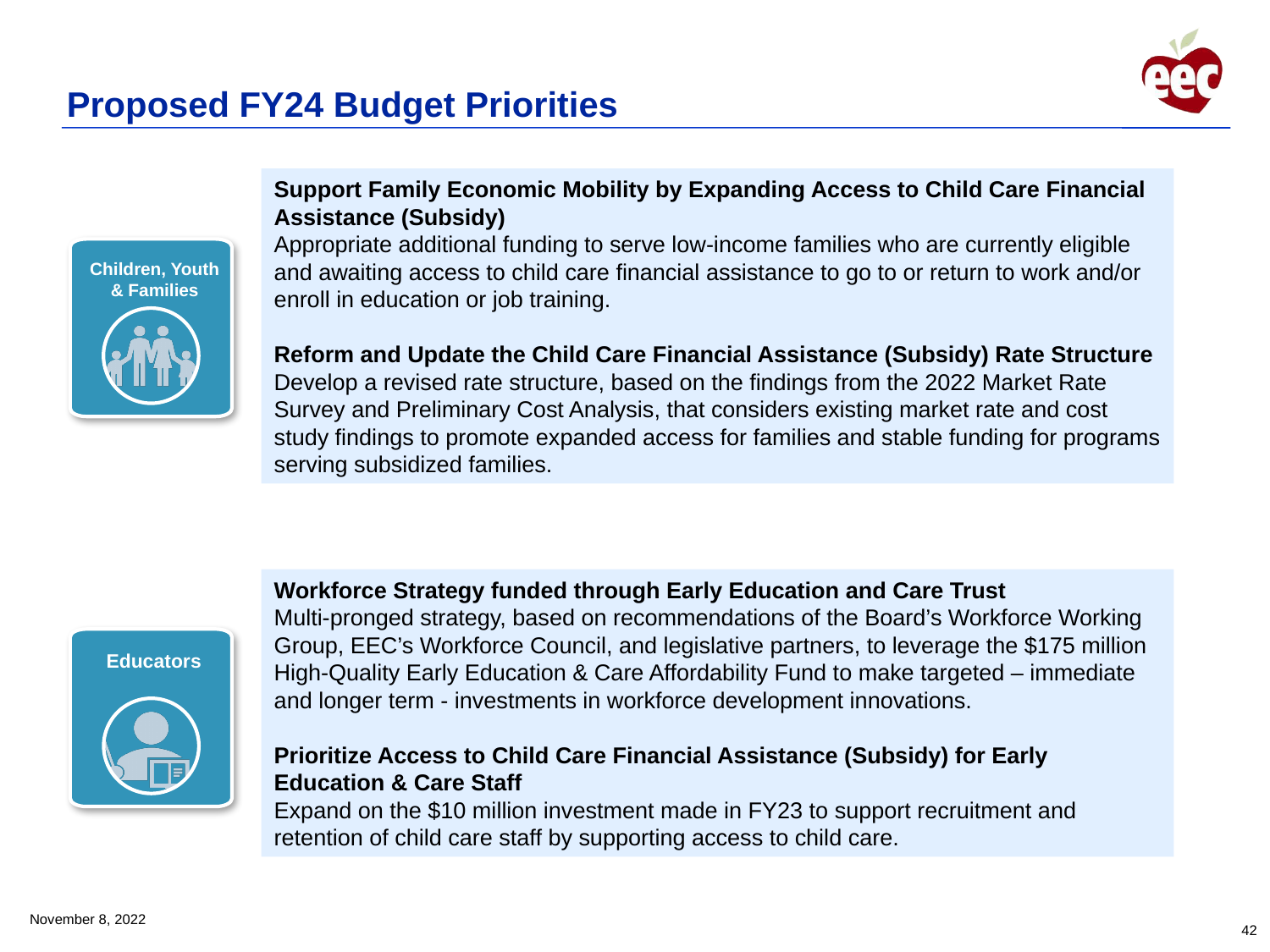

Proposed FY24 Budget Priorities
Support Family Economic Mobility by Expanding Access to Child Care Financial Assistance (Subsidy)
Appropriate additional funding to serve low-income families who are currently eligible and awaiting access to child care financial assistance to go to or return to work and/or enroll in education or job training.

Reform and Update the Child Care Financial Assistance (Subsidy) Rate Structure
Develop a revised rate structure, based on the findings from the 2022 Market Rate Survey and Preliminary Cost Analysis, that considers existing market rate and cost study findings to promote expanded access for families and stable funding for programs serving subsidized families.

Children, Youth & Families

Workforce Strategy funded through Early Education and Care Trust
Multi-pronged strategy, based on recommendations of the Board’s Workforce Working Group, EEC’s Workforce Council, and legislative partners, to leverage the $175 million High-Quality Early Education & Care Affordability Fund to make targeted – immediate and longer term - investments in workforce development innovations.

Prioritize Access to Child Care Financial Assistance (Subsidy) for Early Education & Care Staff
Expand on the $10 million investment made in FY23 to support recruitment and retention of child care staff by supporting access to child care.

Educators

November 8, 2022
42